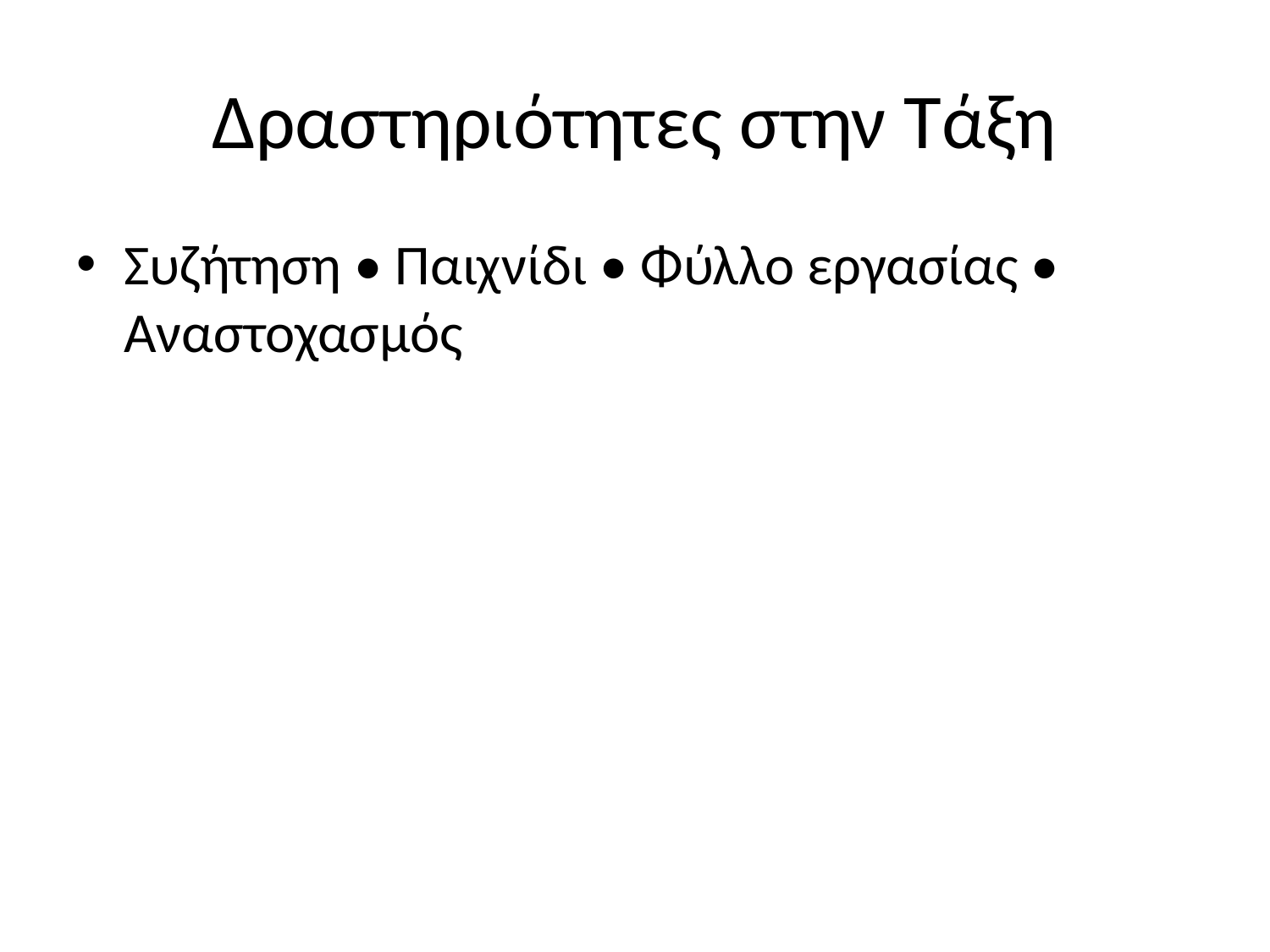

# Δραστηριότητες στην Τάξη
Συζήτηση • Παιχνίδι • Φύλλο εργασίας • Αναστοχασμός